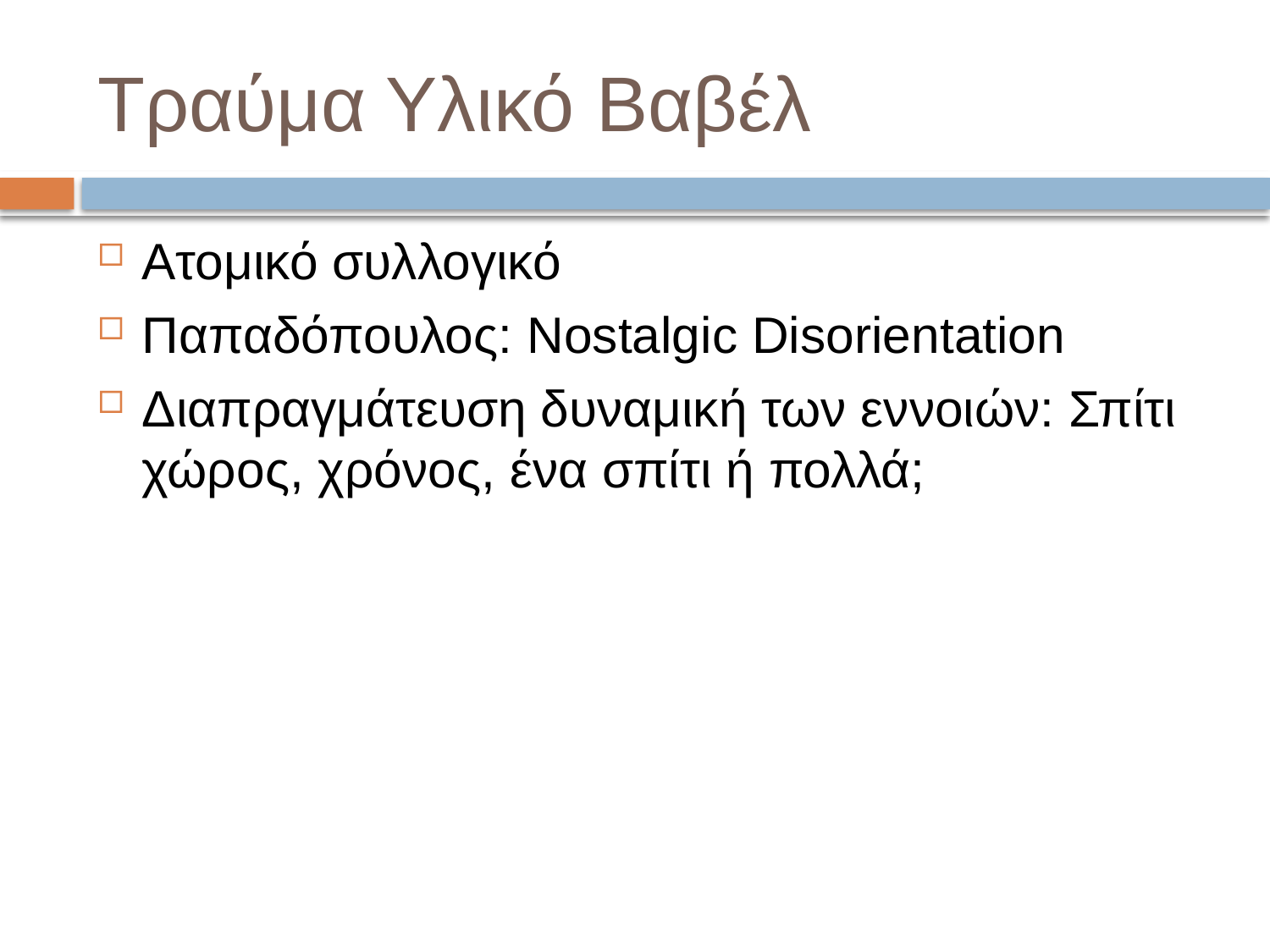

# Τραύμα Υλικό Βαβέλ
Ατομικό συλλογικό
Παπαδόπουλος: Nostalgic Disorientation
Διαπραγμάτευση δυναμική των εννοιών: Σπίτι χώρος, χρόνος, ένα σπίτι ή πολλά;